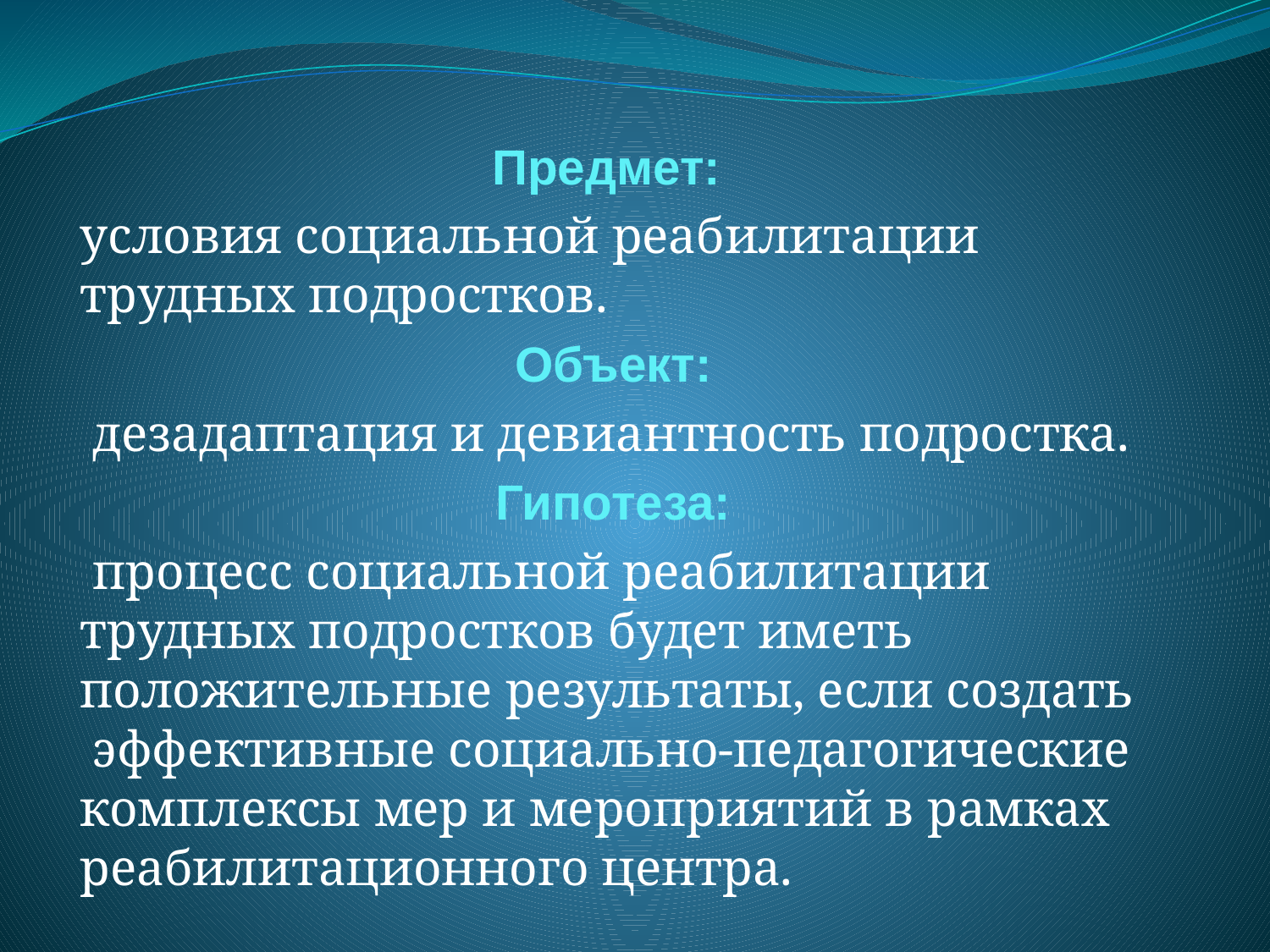

#
Предмет:
условия социальной реабилитации трудных подростков.
Объект:
 дезадаптация и девиантность подростка.
Гипотеза:
 процесс социальной реабилитации трудных подростков будет иметь положительные результаты, если создать  эффективные социально-педагогические  комплексы мер и мероприятий в рамках реабилитационного центра.